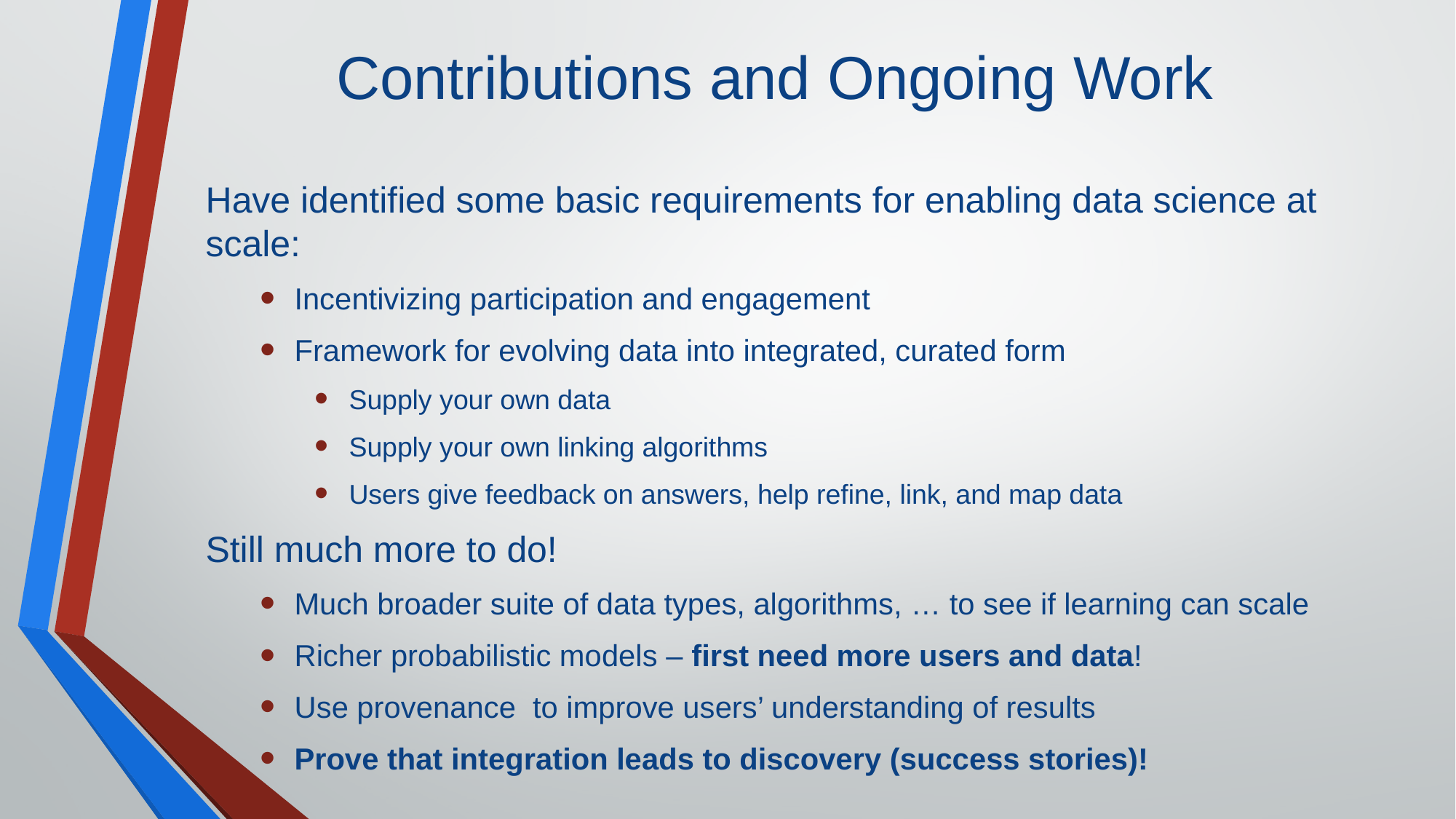

# Contributions and Ongoing Work
Have identified some basic requirements for enabling data science at scale:
Incentivizing participation and engagement
Framework for evolving data into integrated, curated form
Supply your own data
Supply your own linking algorithms
Users give feedback on answers, help refine, link, and map data
Still much more to do!
Much broader suite of data types, algorithms, … to see if learning can scale
Richer probabilistic models – first need more users and data!
Use provenance  to improve users’ understanding of results
Prove that integration leads to discovery (success stories)!